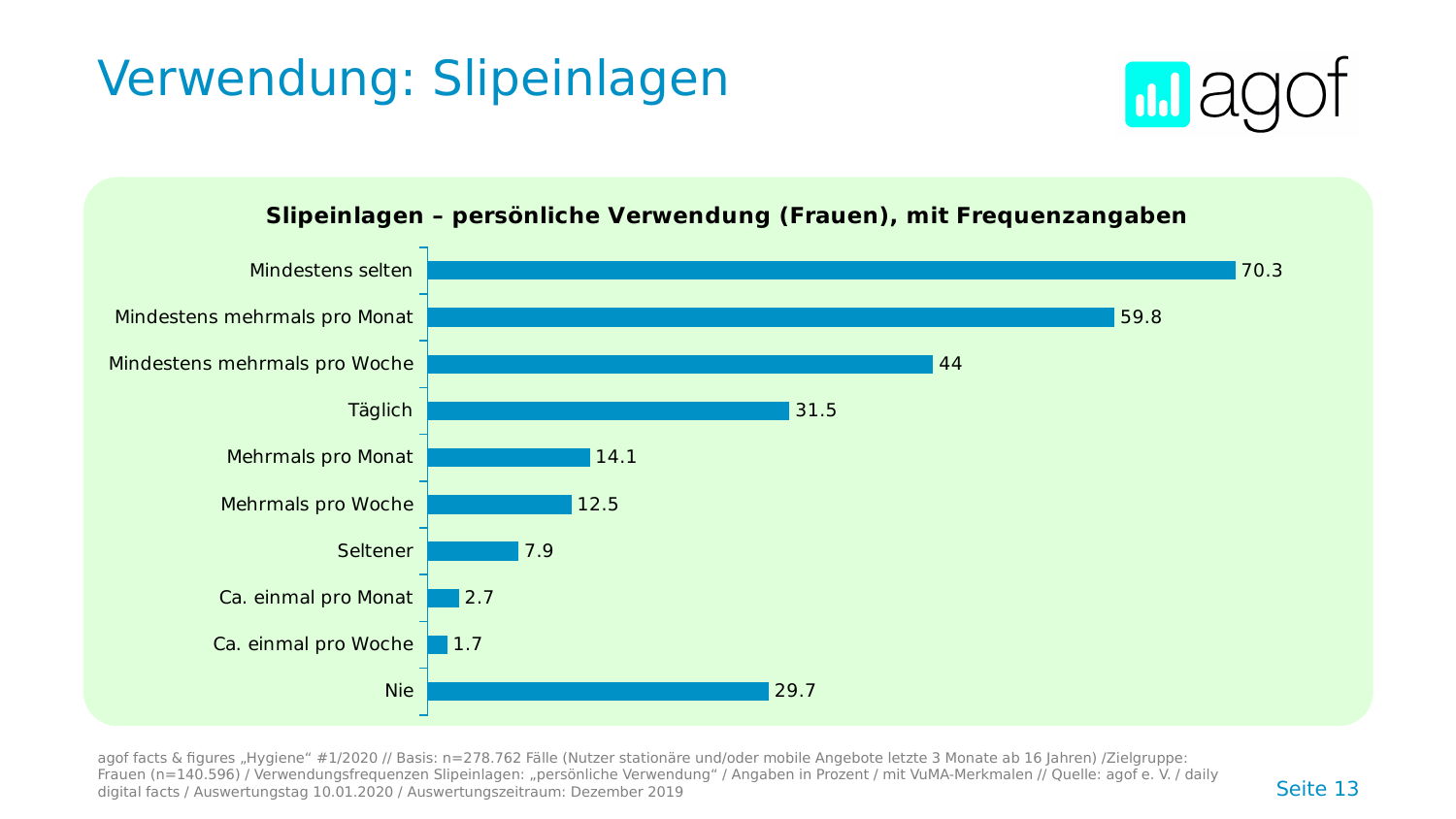

# Verwendung: Slipeinlagen

### Chart: Slipeinlagen – persönliche Verwendung (Frauen), mit Frequenzangaben

| Category | Basis |
|---|---|
| Mindestens selten | 70.3 |
| Mindestens mehrmals pro Monat | 59.8 |
| Mindestens mehrmals pro Woche | 44.0 |
| Täglich | 31.5 |
| Mehrmals pro Monat | 14.1 |
| Mehrmals pro Woche | 12.5 |
| Seltener | 7.9 |
| Ca. einmal pro Monat | 2.7 |
| Ca. einmal pro Woche | 1.7 |
| Nie | 29.7 |
agof facts & figures „Hygiene“ #1/2020 // Basis: n=278.762 Fälle (Nutzer stationäre und/oder mobile Angebote letzte 3 Monate ab 16 Jahren) /Zielgruppe: Frauen (n=140.596) / Verwendungsfrequenzen Slipeinlagen: „persönliche Verwendung“ / Angaben in Prozent / mit VuMA-Merkmalen // Quelle: agof e. V. / daily digital facts / Auswertungstag 10.01.2020 / Auswertungszeitraum: Dezember 2019